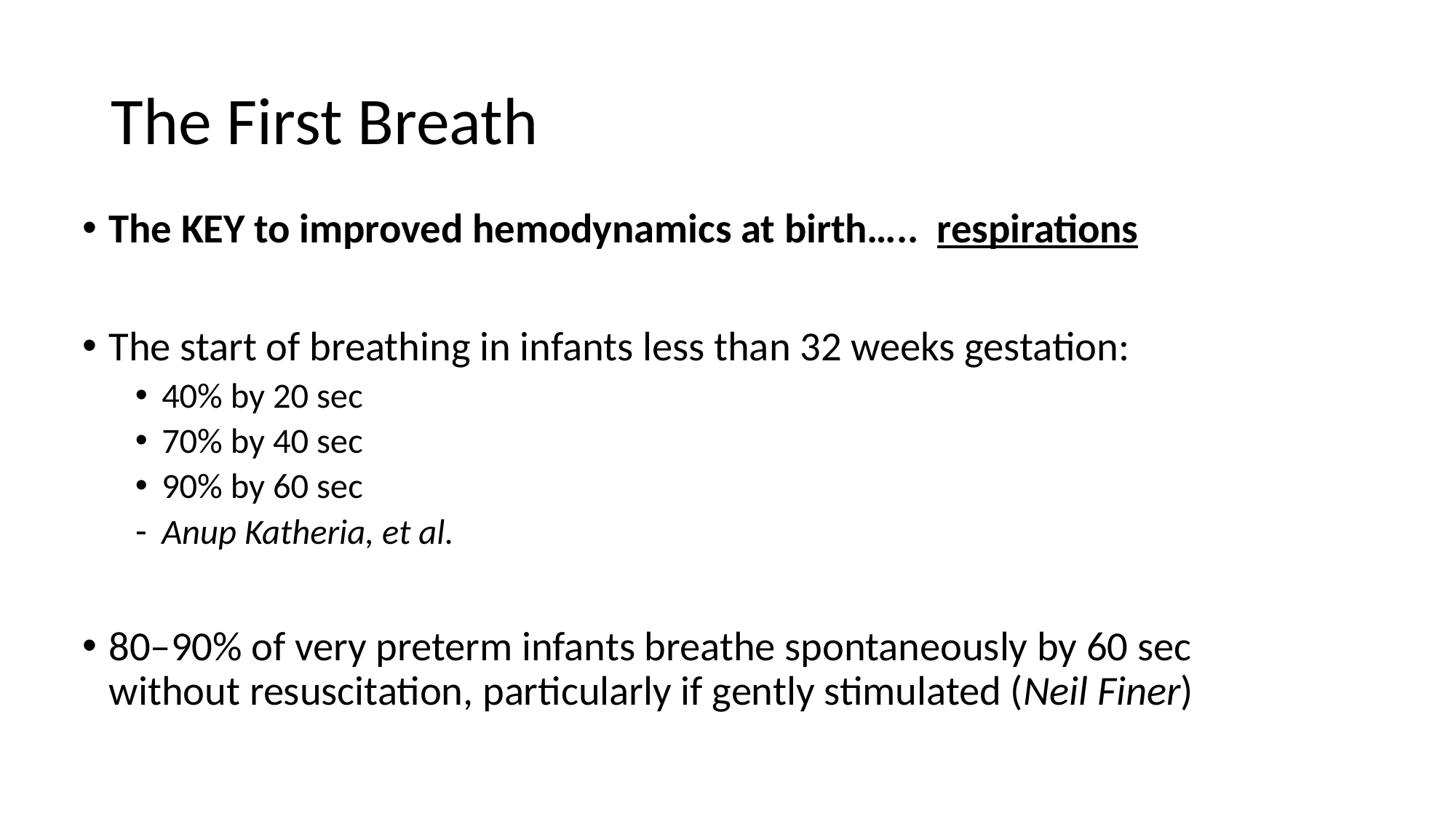

# The First Breath
The KEY to improved hemodynamics at birth…..  respirations

The start of breathing in infants less than 32 weeks gestation:
40% by 20 sec
70% by 40 sec
90% by 60 sec
Anup Katheria, et al.

80–90% of very preterm infants breathe spontaneously by 60 sec without resuscitation, particularly if gently stimulated (Neil Finer)